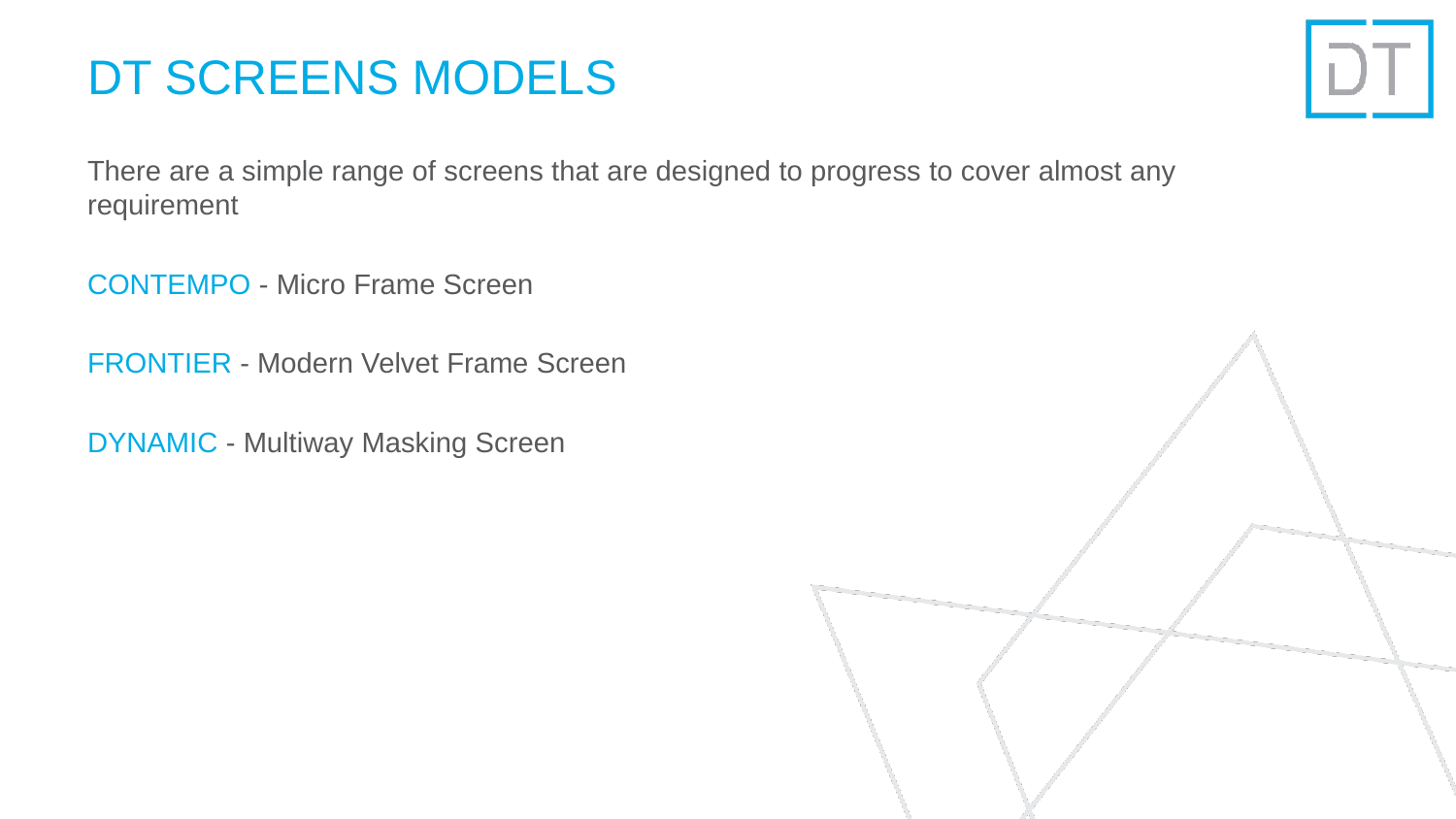

# DT SCREENS MODELS
There are a simple range of screens that are designed to progress to cover almost any requirement

CONTEMPO - Micro Frame Screen

FRONTIER - Modern Velvet Frame Screen

DYNAMIC - Multiway Masking Screen